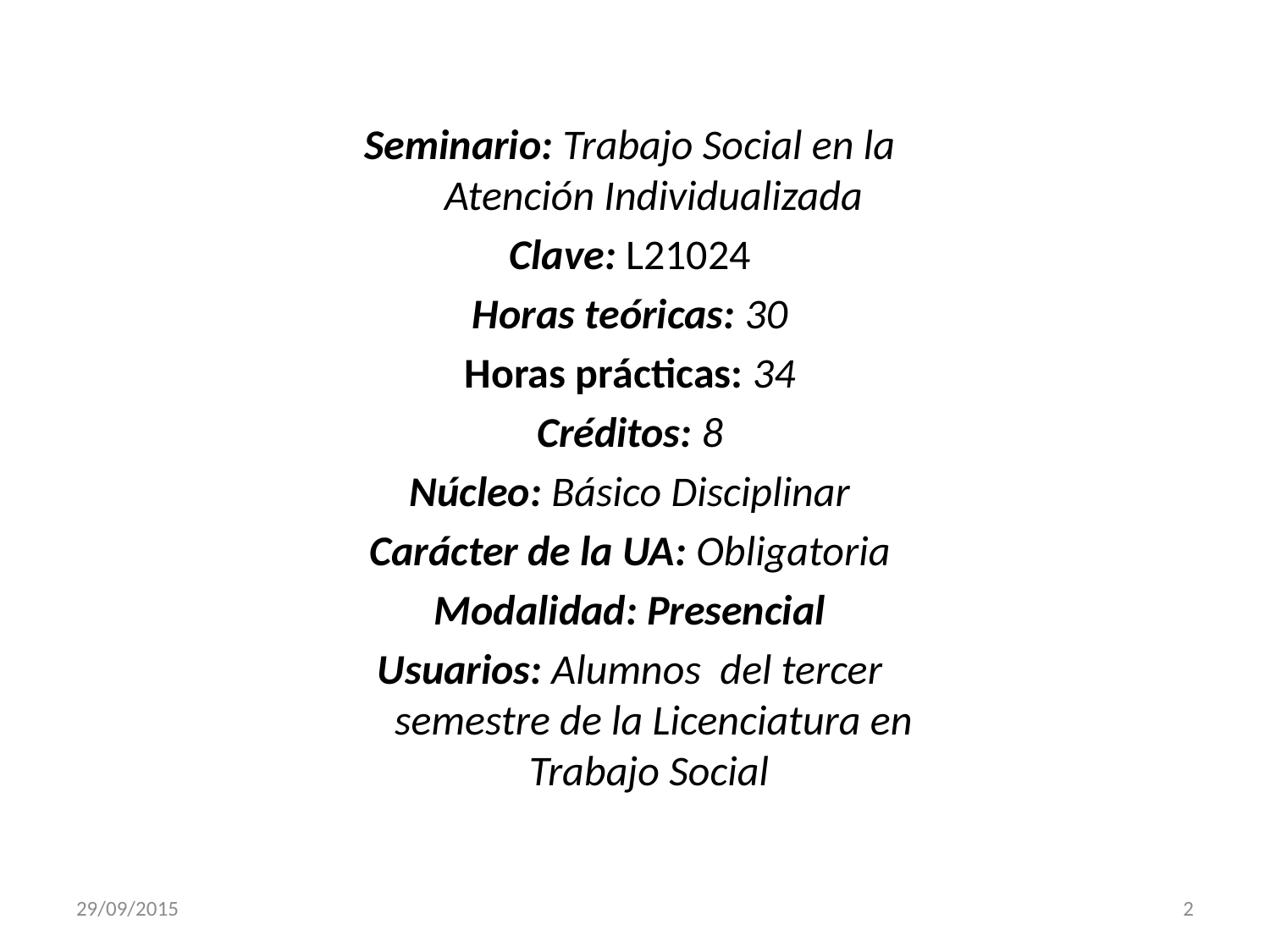

Seminario: Trabajo Social en la Atención Individualizada
Clave: L21024
Horas teóricas: 30
Horas prácticas: 34
Créditos: 8
Núcleo: Básico Disciplinar
Carácter de la UA: Obligatoria
Modalidad: Presencial
Usuarios: Alumnos  del tercer semestre de la Licenciatura en Trabajo Social
29/09/2015
2